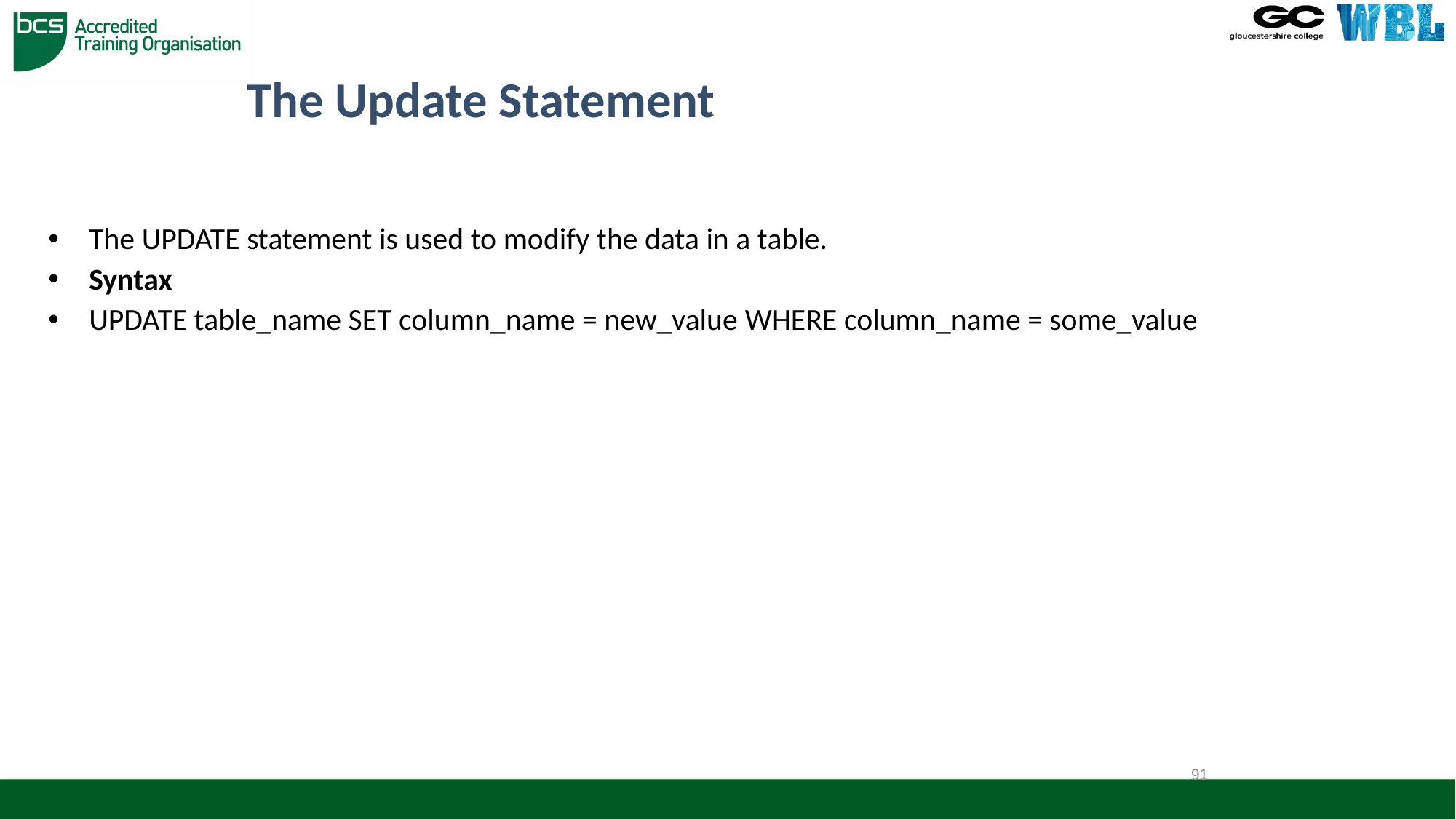

# The Update Statement
The UPDATE statement is used to modify the data in a table.
Syntax
UPDATE table_name SET column_name = new_value WHERE column_name = some_value
91